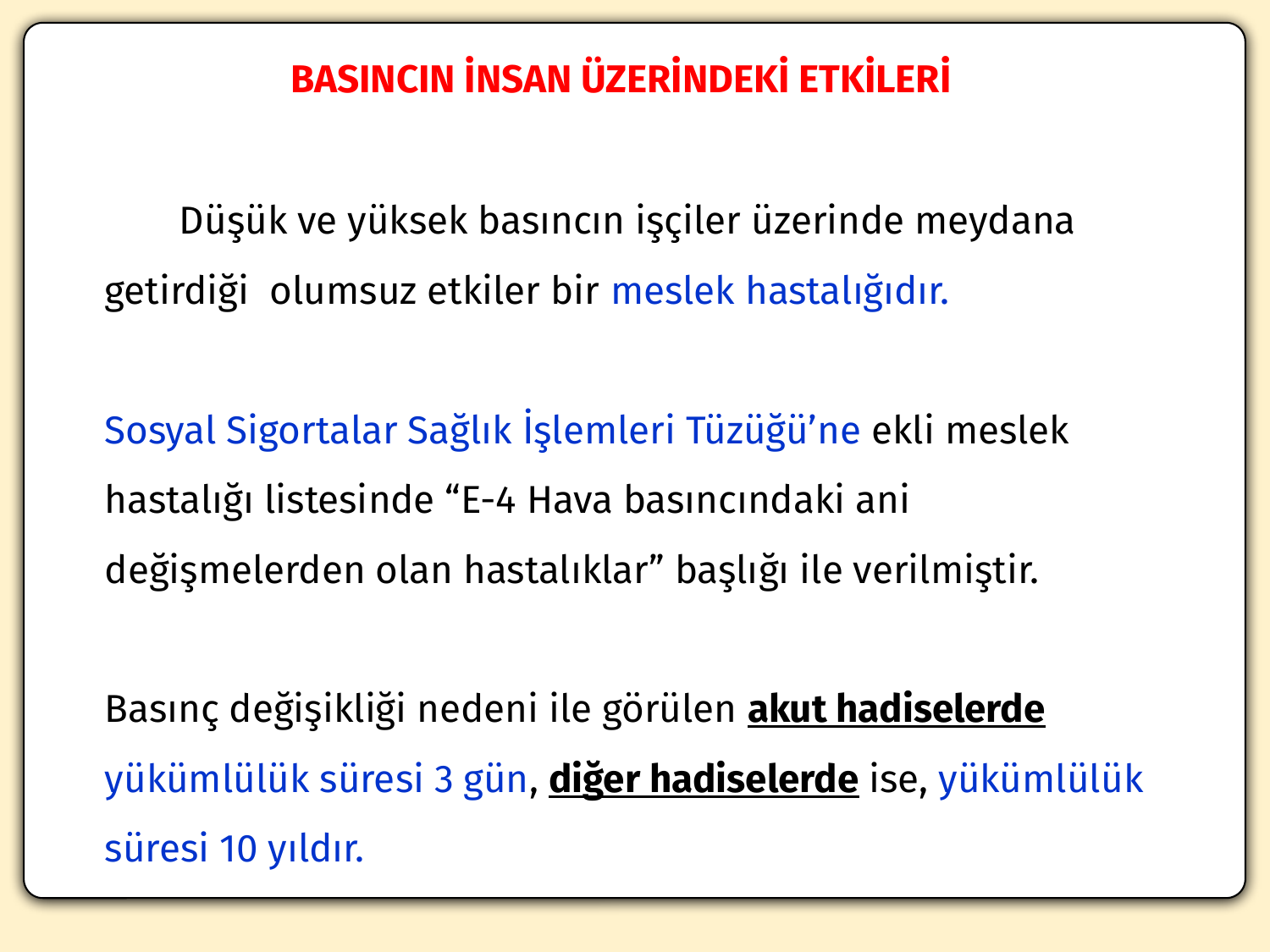

BASINCIN İNSAN ÜZERİNDEKİ ETKİLERİ
Düşük ve yüksek basıncın işçiler üzerinde meydana getirdiği  olumsuz etkiler bir meslek hastalığıdır.
Sosyal Sigortalar Sağlık İşlemleri Tüzüğü’ne ekli meslek hastalığı listesinde “E-4 Hava basıncındaki ani değişmelerden olan hastalıklar” başlığı ile verilmiştir.
Basınç değişikliği nedeni ile görülen akut hadiselerde yükümlülük süresi 3 gün, diğer hadiselerde ise, yükümlülük süresi 10 yıldır.